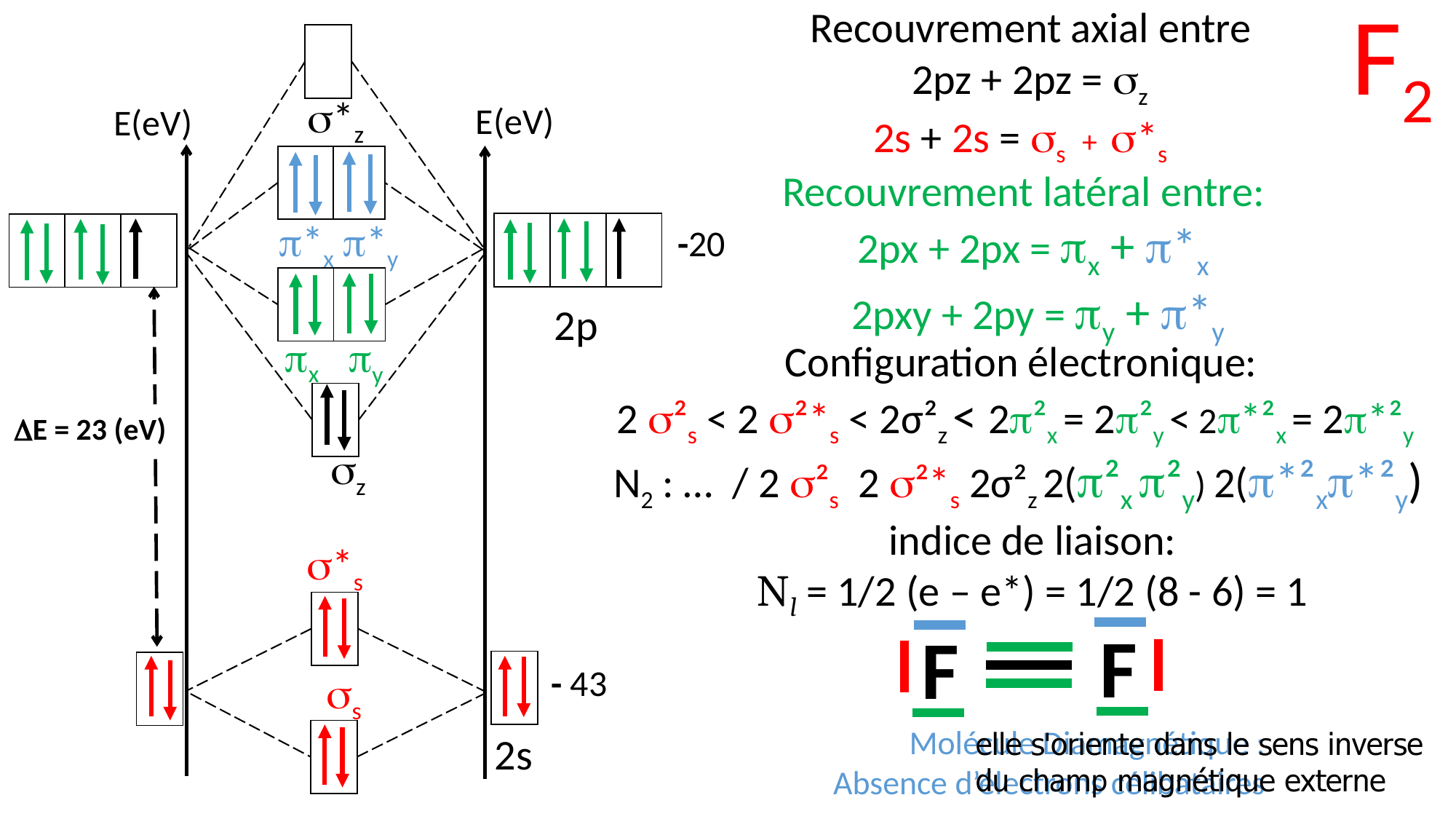

F2
 Recouvrement axial entre
2pz + 2pz = σz
2s + 2s = σs  +  σ*s
|  |
| --- |
σ*z
E(eV)
E(eV)
|  |  |
| --- | --- |
Recouvrement latéral entre:
 2px + 2px = πx + π*x
  2pxy + 2py = πy + π*y
π*x
π*y
|  |  |  |
| --- | --- | --- |
|  |  |  |
| --- | --- | --- |
-20
|  |  |
| --- | --- |
2p
πx
πy
 Configuration électronique:
2 σ²s < 2 σ²*s < 2σ²z < 2π²x = 2π²y < 2π*²x = 2π*²y
N2 : …  / 2 σ²s  2 σ²*s 2σ²z 2(π²x π²y) 2(π*²xπ*²y)
|  |
| --- |
ΔE = 23 (eV)
σz
indice de liaison:
Nl = 1/2 (e – e*) = 1/2 (8 - 6) = 1
σ*s
|  |
| --- |
F
F
|  |
| --- |
|  |
| --- |
- 43
σs
Molécule Diamagnétique :
Absence d’électrons célibataires
elle s'oriente dans le sens inverse du champ magnétique externe
|  |
| --- |
2s